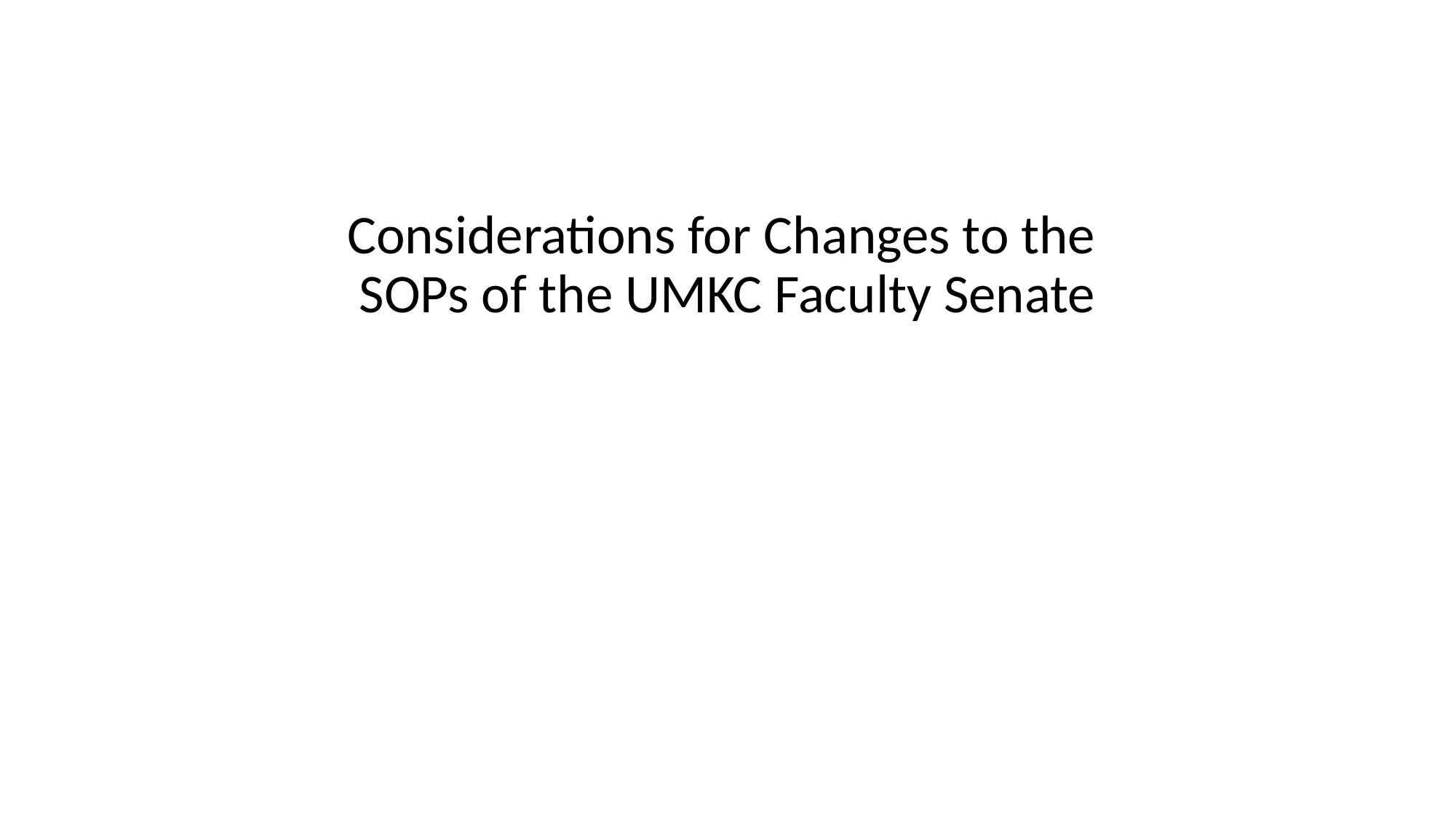

# Considerations for Changes to the SOPs of the UMKC Faculty Senate